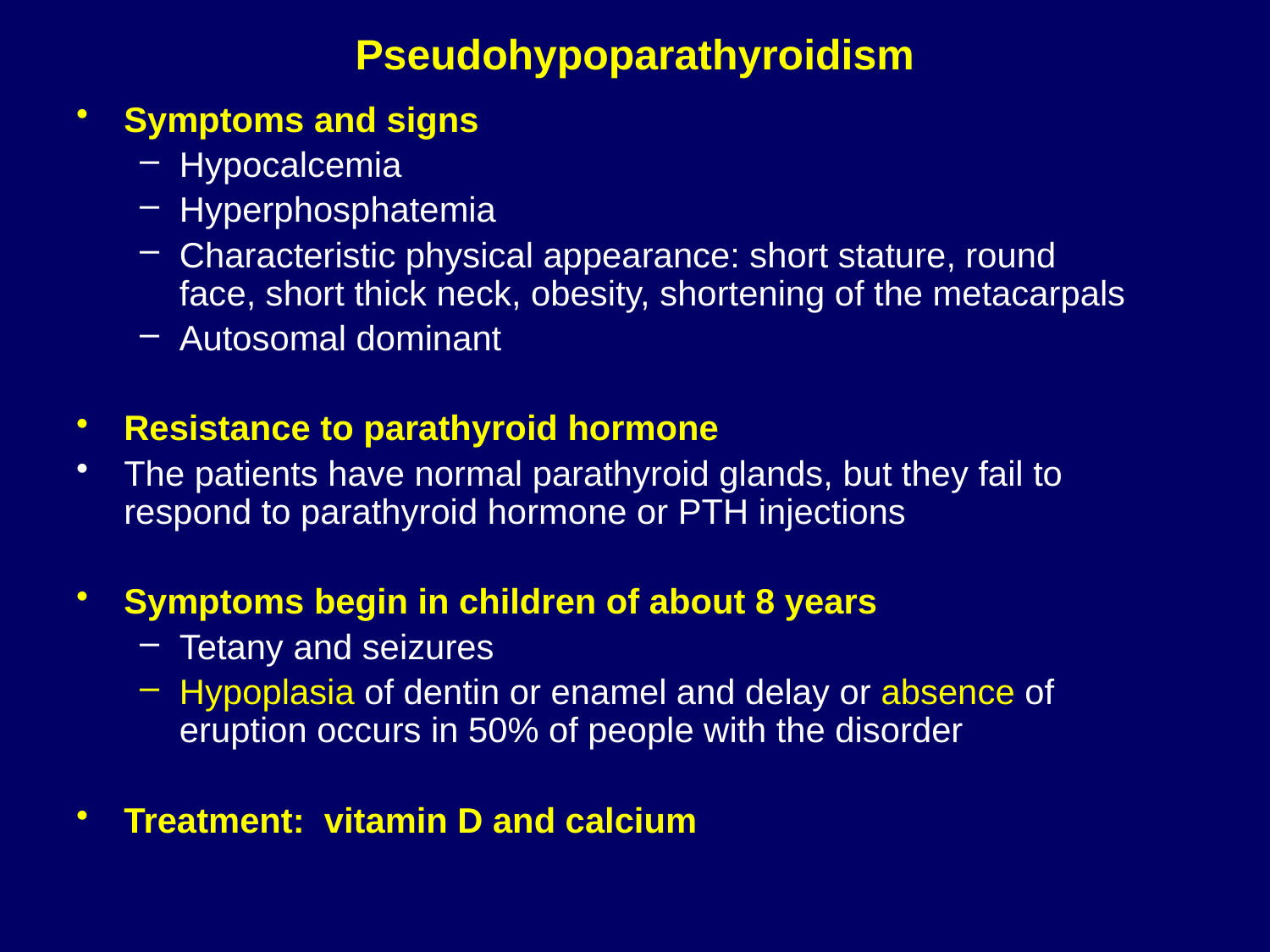

# Pseudohypoparathyroidism
Symptoms and signs
Hypocalcemia
Hyperphosphatemia
Characteristic physical appearance: short stature, round face, short thick neck, obesity, shortening of the metacarpals
Autosomal dominant

Resistance to parathyroid hormone
The patients have normal parathyroid glands, but they fail to respond to parathyroid hormone or PTH injections

Symptoms begin in children of about 8 years
Tetany and seizures
Hypoplasia of dentin or enamel and delay or absence of eruption occurs in 50% of people with the disorder

Treatment:  vitamin D and calcium